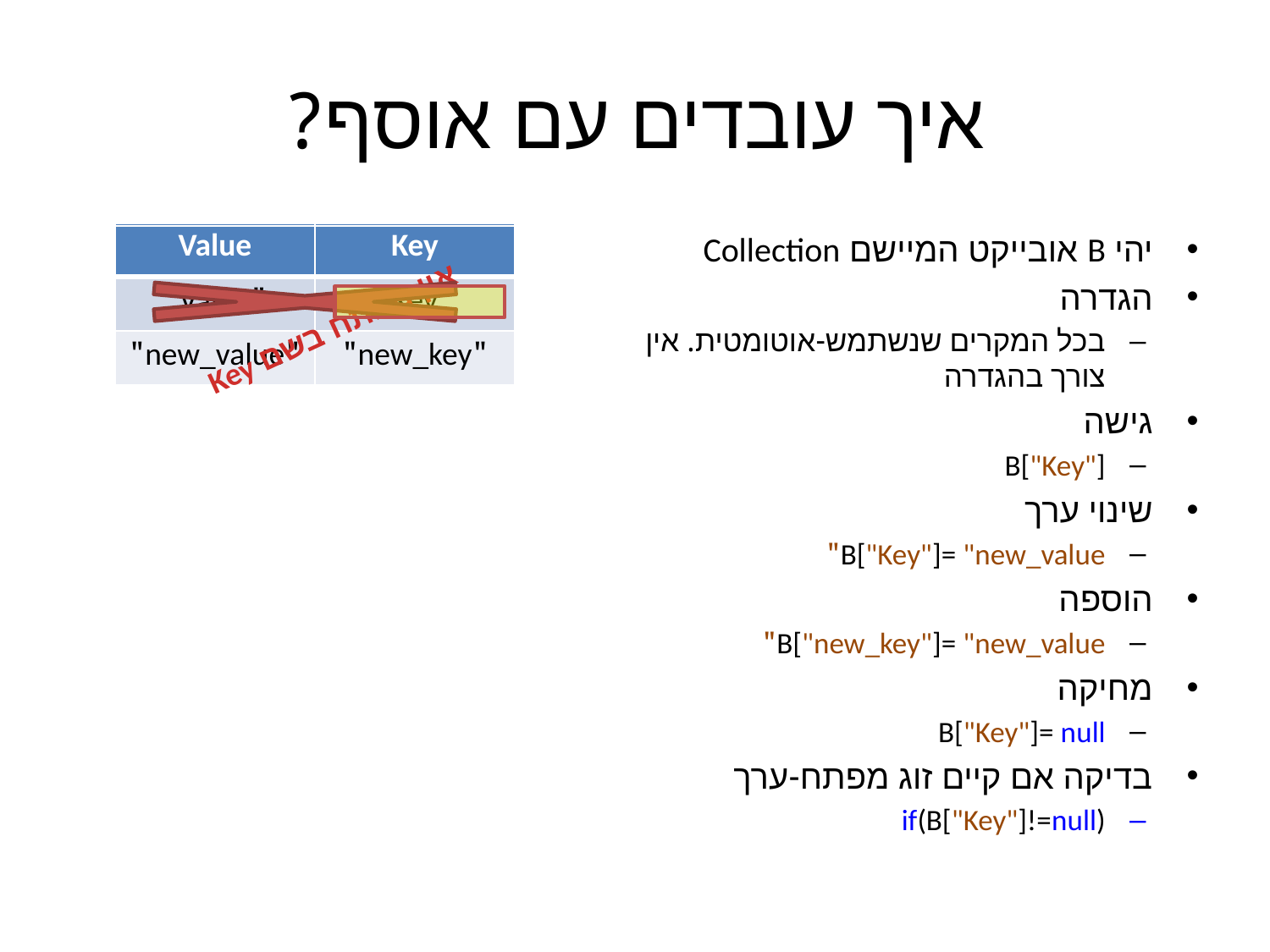

# איך עובדים עם אוסף?
יהי B אובייקט המיישם Collection
הגדרה
בכל המקרים שנשתמש-אוטומטית. אין צורך בהגדרה
גישה
B["Key"]
שינוי ערך
B["Key"]= "new_value"
הוספה
B["new_key"]= "new_value"
מחיקה
B["Key"]= null
בדיקה אם קיים זוג מפתח-ערך
if(B["Key"]!=null)

| Value | Key |
| --- | --- |
| "new\_value" | "new\_key" |
| Value | Key |
| --- | --- |
| "new\_value" | "Key" |
| "new\_value" | "new\_key" |
| Value | Key |
| --- | --- |
| "new\_value" | "Key" |
| Value | Key |
| --- | --- |
| "Value" | "Key" |

אין מפתח בשם Key